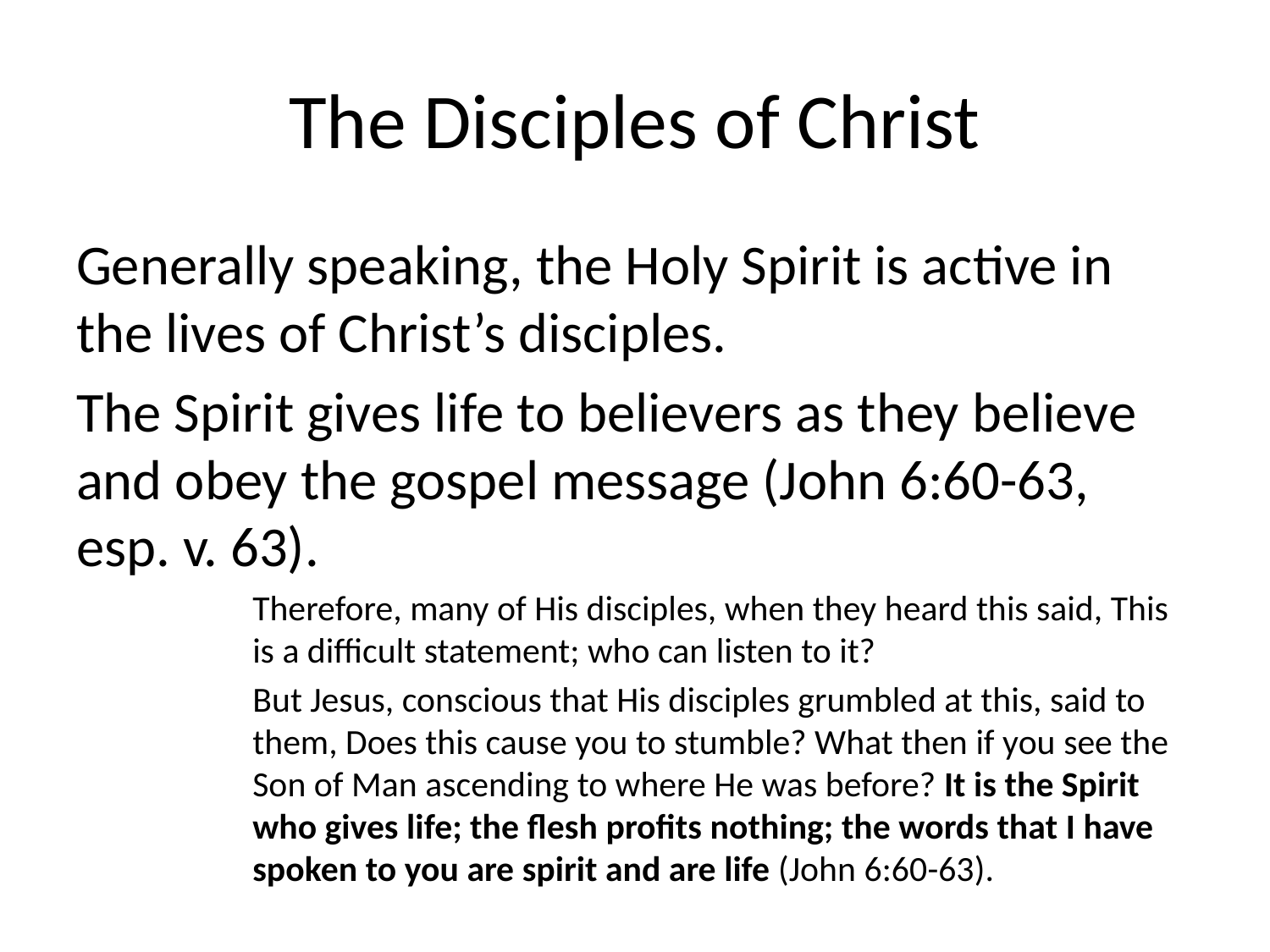

# The Disciples of Christ
Generally speaking, the Holy Spirit is active in the lives of Christ’s disciples.
The Spirit gives life to believers as they believe and obey the gospel message (John 6:60-63, esp. v. 63).
Therefore, many of His disciples, when they heard this said, This is a difficult statement; who can listen to it?
But Jesus, conscious that His disciples grumbled at this, said to them, Does this cause you to stumble? What then if you see the Son of Man ascending to where He was before? It is the Spirit who gives life; the flesh profits nothing; the words that I have spoken to you are spirit and are life (John 6:60-63).